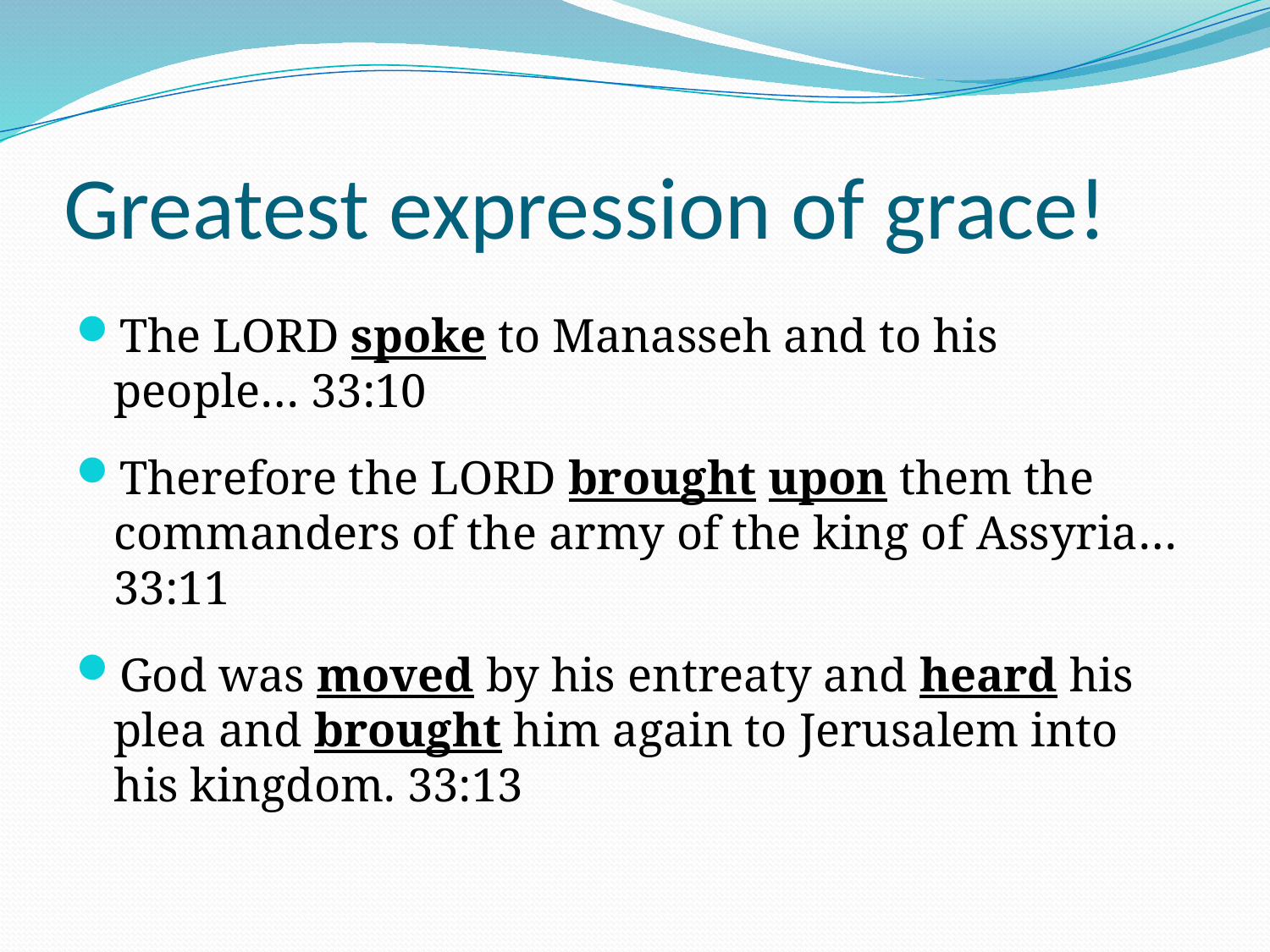

# Greatest expression of grace!
The LORD spoke to Manasseh and to his people… 33:10
Therefore the LORD brought upon them the commanders of the army of the king of Assyria… 33:11
God was moved by his entreaty and heard his plea and brought him again to Jerusalem into his kingdom. 33:13